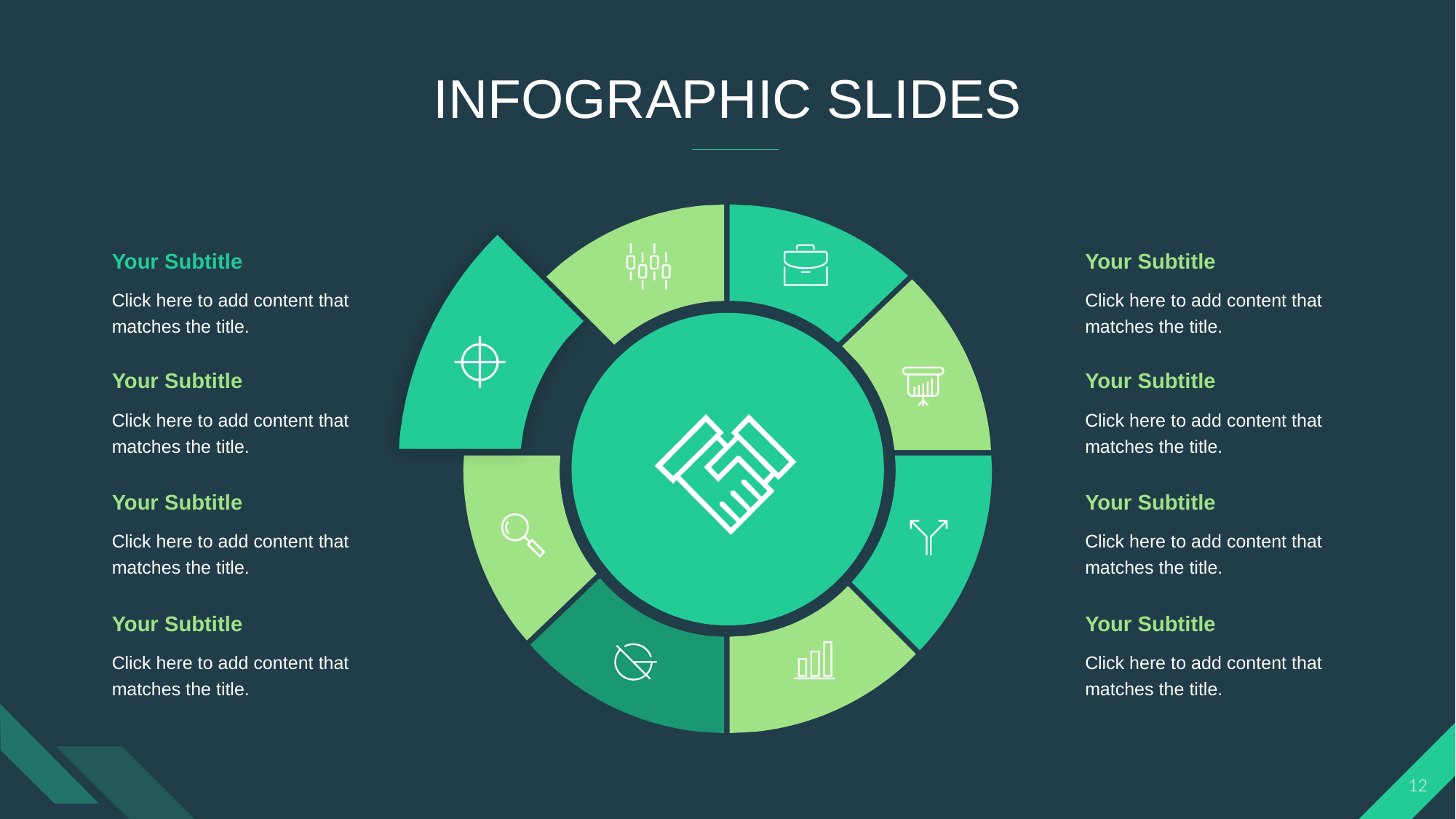

INFOGRAPHIC SLIDES

Your Subtitle
Your Subtitle
Click here to add content that matches the title.
Click here to add content that matches the title.

Your Subtitle
Your Subtitle
Click here to add content that matches the title.
Click here to add content that matches the title.

Your Subtitle
Your Subtitle
Click here to add content that matches the title.
Click here to add content that matches the title.

Your Subtitle
Your Subtitle
Click here to add content that matches the title.
Click here to add content that matches the title.